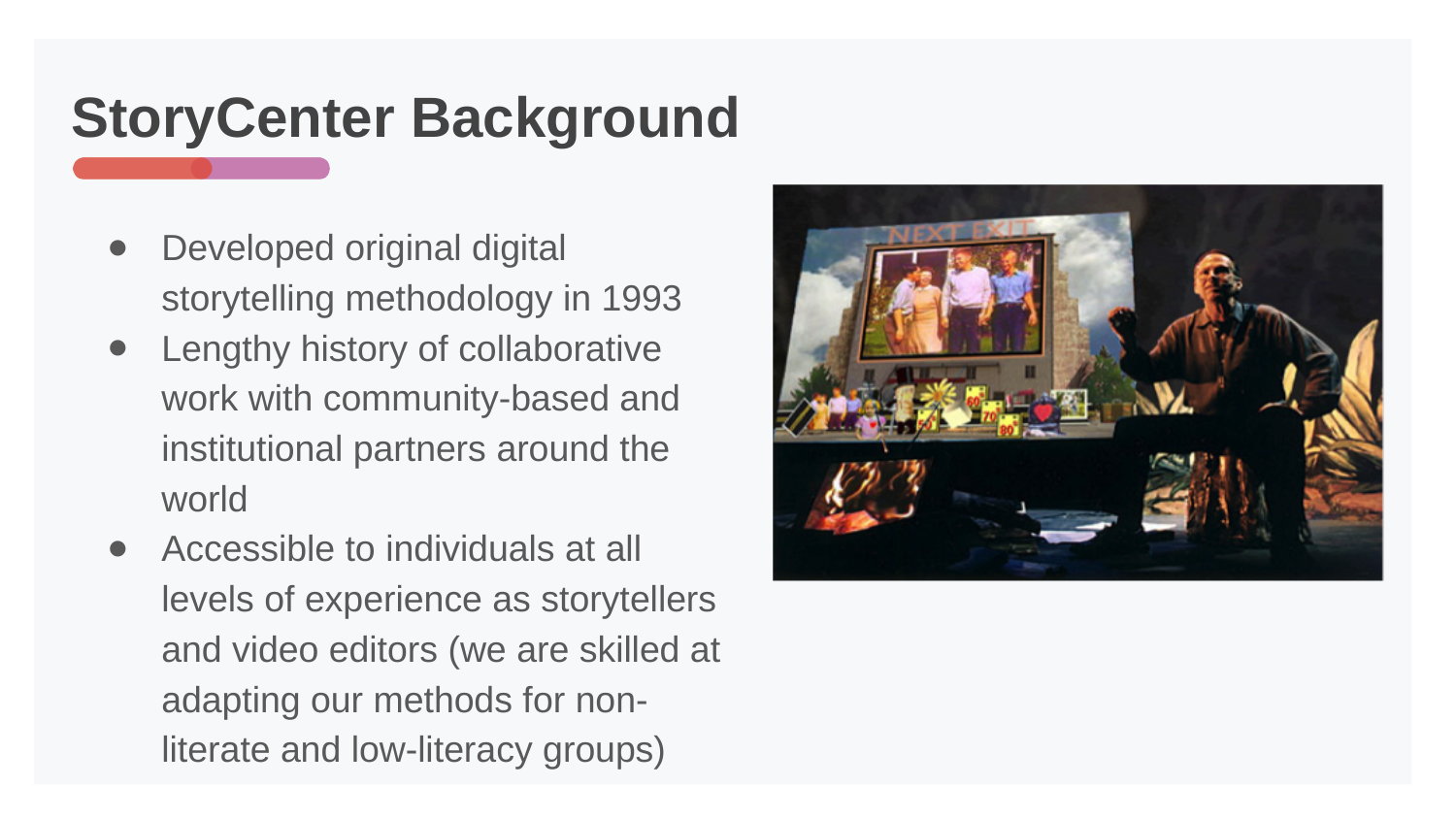

# StoryCenter Background
Developed original digital storytelling methodology in 1993
Lengthy history of collaborative work with community-based and institutional partners around the world
Accessible to individuals at all levels of experience as storytellers and video editors (we are skilled at adapting our methods for non-literate and low-literacy groups)